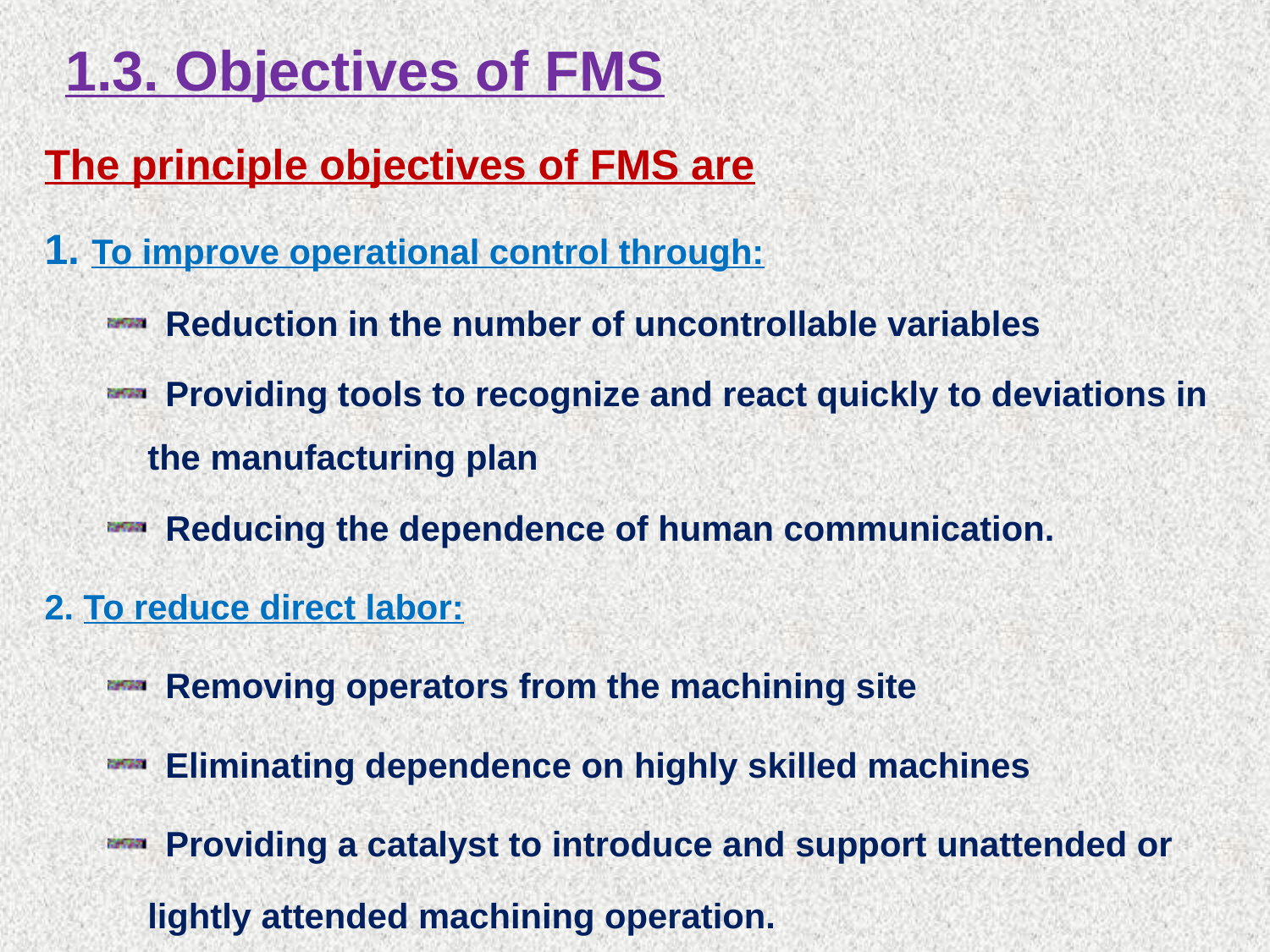

# 1.3. Objectives of FMS
The principle objectives of FMS are
1. To improve operational control through:
Reduction in the number of uncontrollable variables
Providing tools to recognize and react quickly to deviations in the manufacturing plan
Reducing the dependence of human communication.
2. To reduce direct labor:
Removing operators from the machining site
Eliminating dependence on highly skilled machines
Providing a catalyst to introduce and support unattended or lightly attended machining operation.